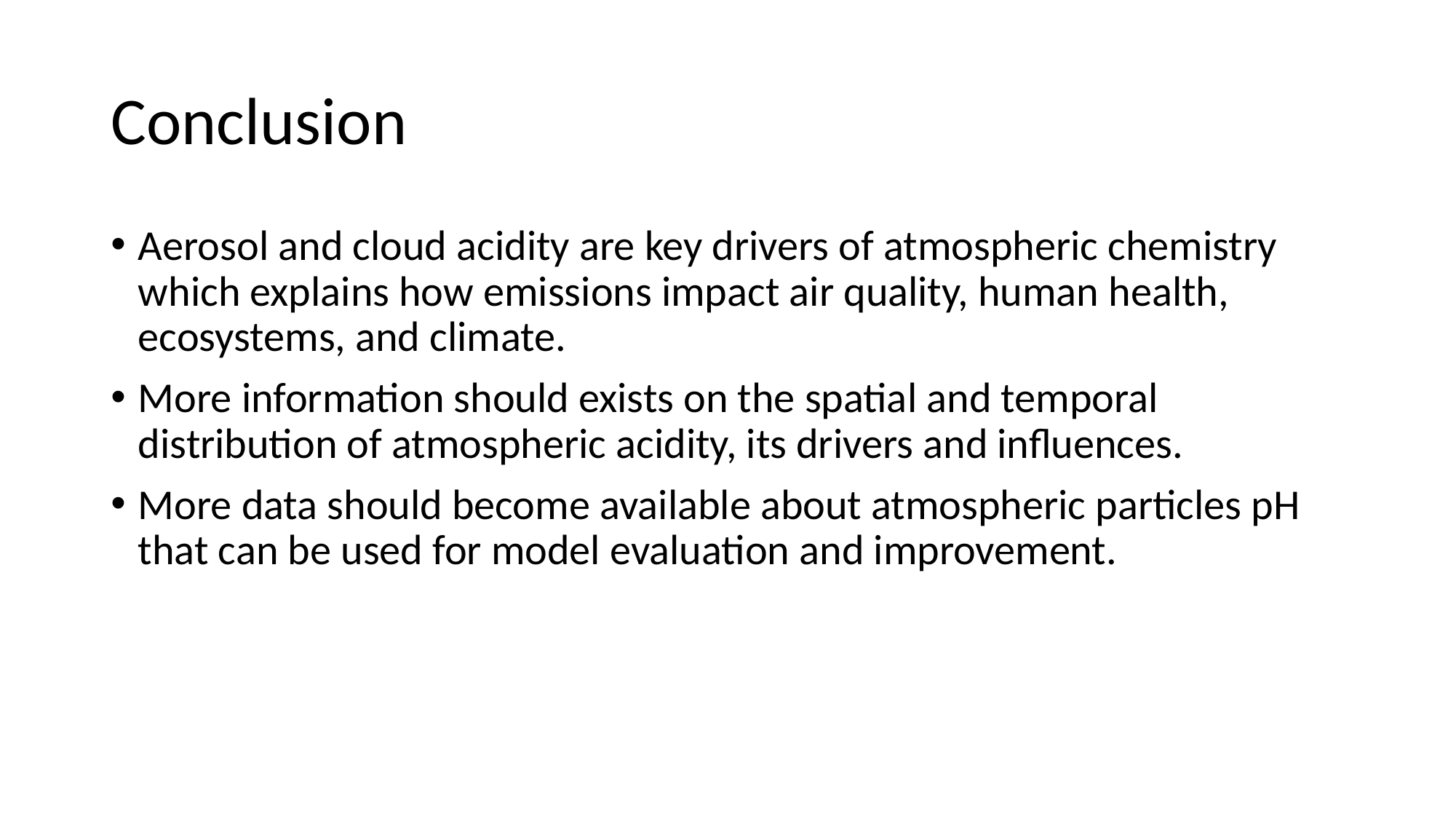

# Conclusion
Aerosol and cloud acidity are key drivers of atmospheric chemistry which explains how emissions impact air quality, human health, ecosystems, and climate.
More information should exists on the spatial and temporal distribution of atmospheric acidity, its drivers and influences.
More data should become available about atmospheric particles pH that can be used for model evaluation and improvement.